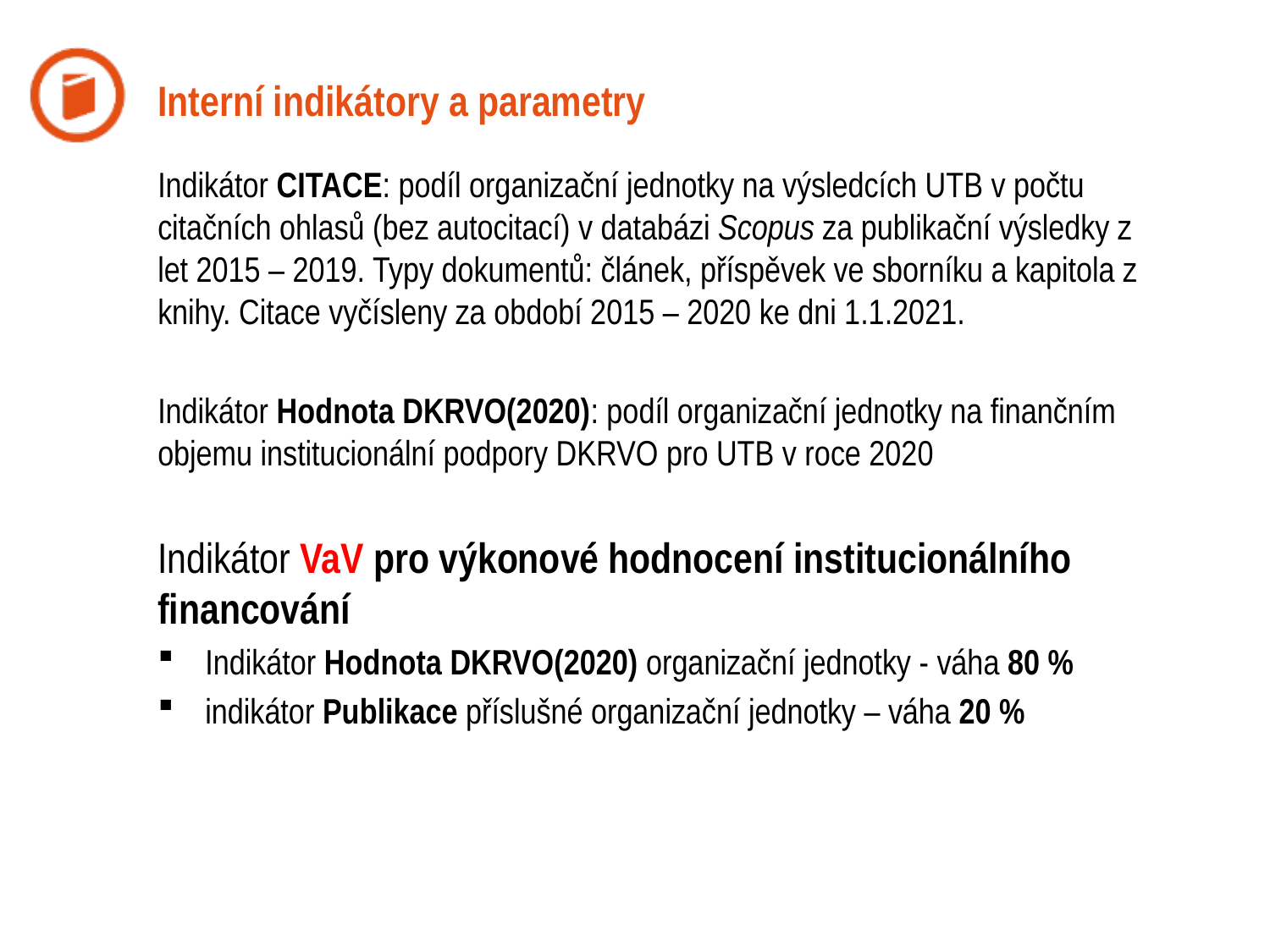

# Interní indikátory a parametry
Indikátor CITACE: podíl organizační jednotky na výsledcích UTB v počtu citačních ohlasů (bez autocitací) v databázi Scopus za publikační výsledky z let 2015 – 2019. Typy dokumentů: článek, příspěvek ve sborníku a kapitola z knihy. Citace vyčísleny za období 2015 – 2020 ke dni 1.1.2021.

Indikátor Hodnota DKRVO(2020): podíl organizační jednotky na finančním objemu institucionální podpory DKRVO pro UTB v roce 2020

Indikátor VaV pro výkonové hodnocení institucionálního financování
Indikátor Hodnota DKRVO(2020) organizační jednotky - váha 80 %
indikátor Publikace příslušné organizační jednotky – váha 20 %